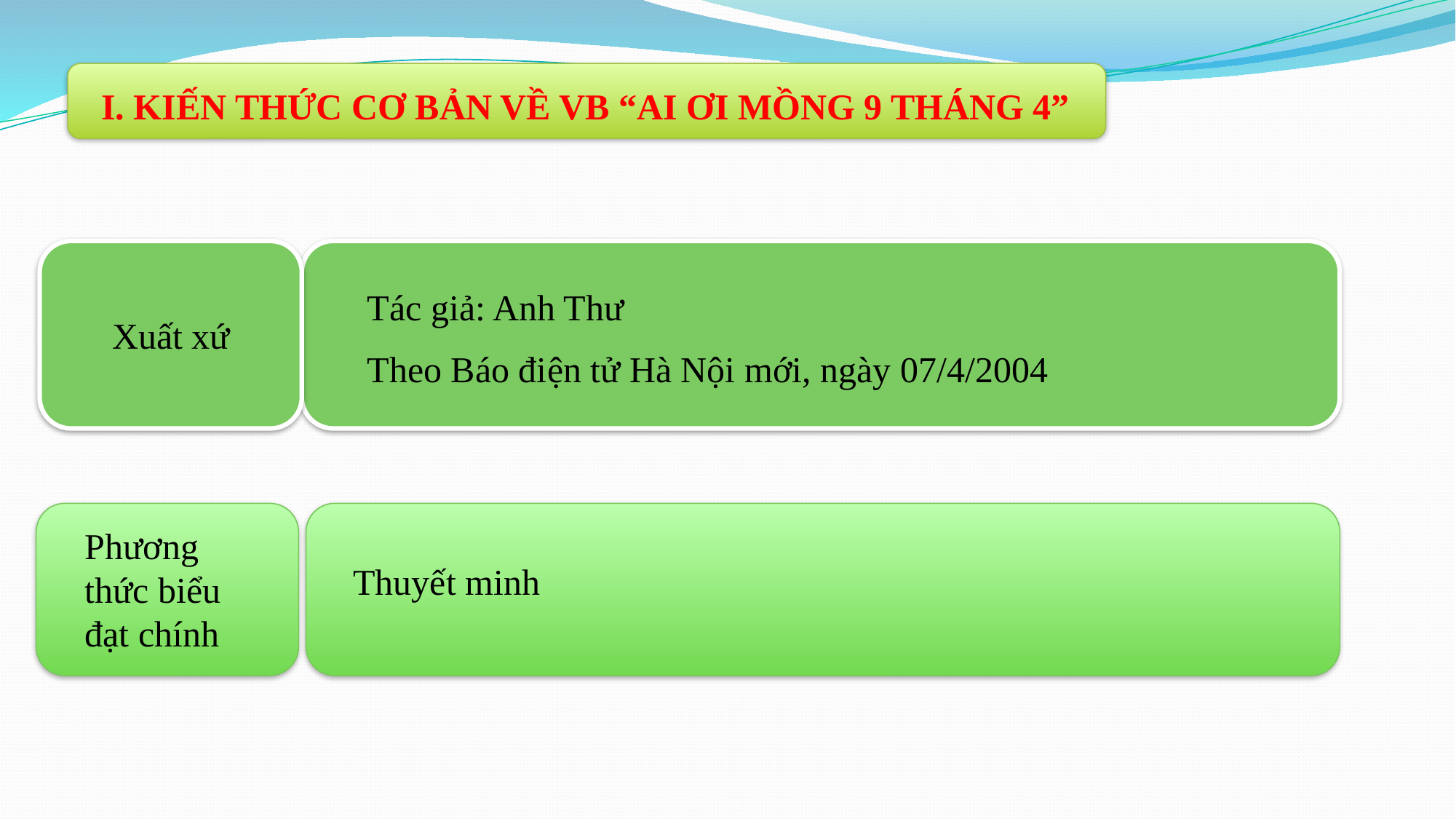

I. KIẾN THỨC CƠ BẢN VỀ VB “AI ƠI MỒNG 9 THÁNG 4”

Tác giả: Anh Thư
Theo Báo điện tử Hà Nội mới, ngày 07/4/2004
Xuất xứ

Phư­ơng thức biểu đạt chính
Thuyết minh